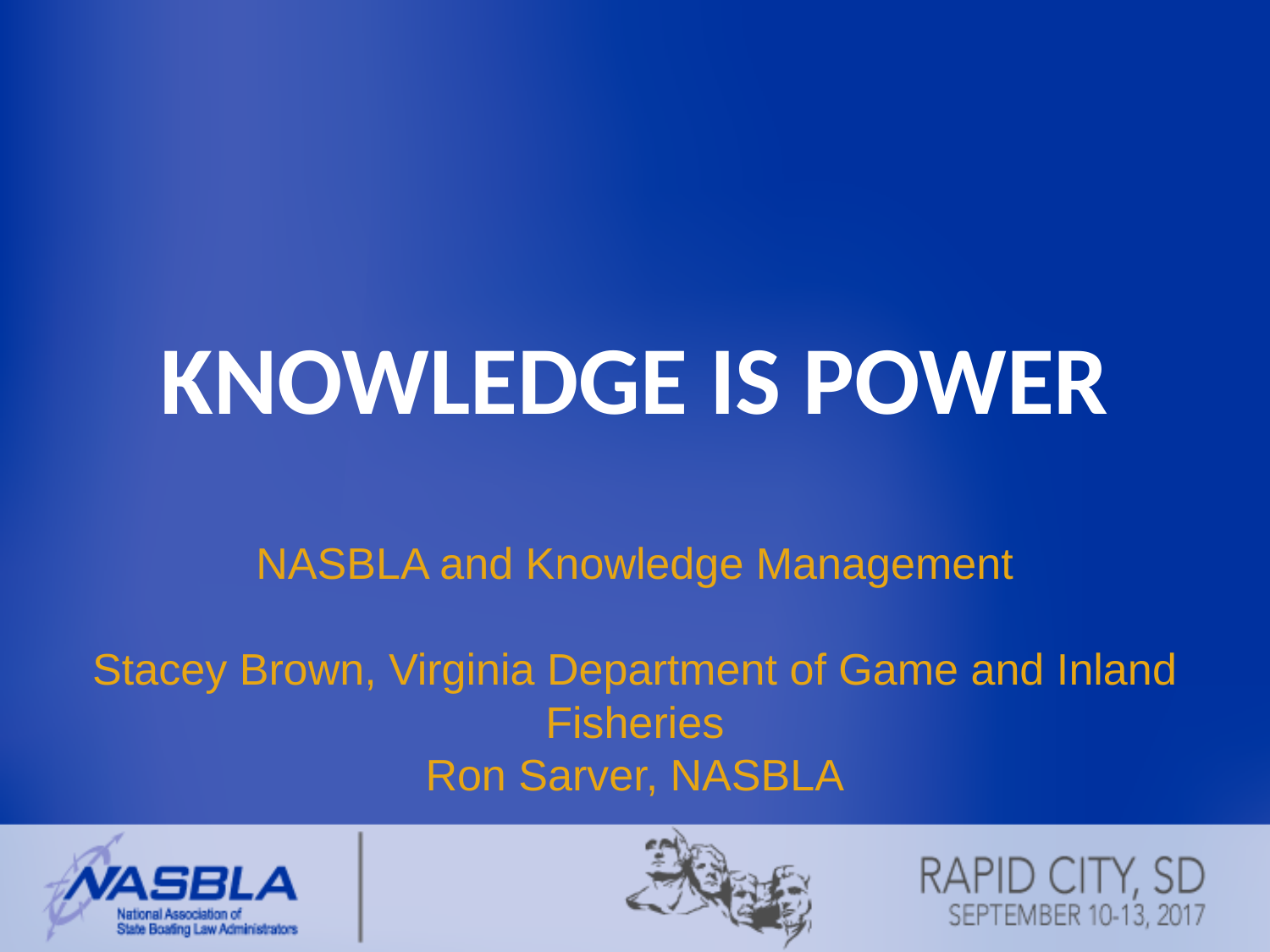

# Knowledge is power
NASBLA and Knowledge Management

Stacey Brown, Virginia Department of Game and Inland Fisheries
Ron Sarver, NASBLA